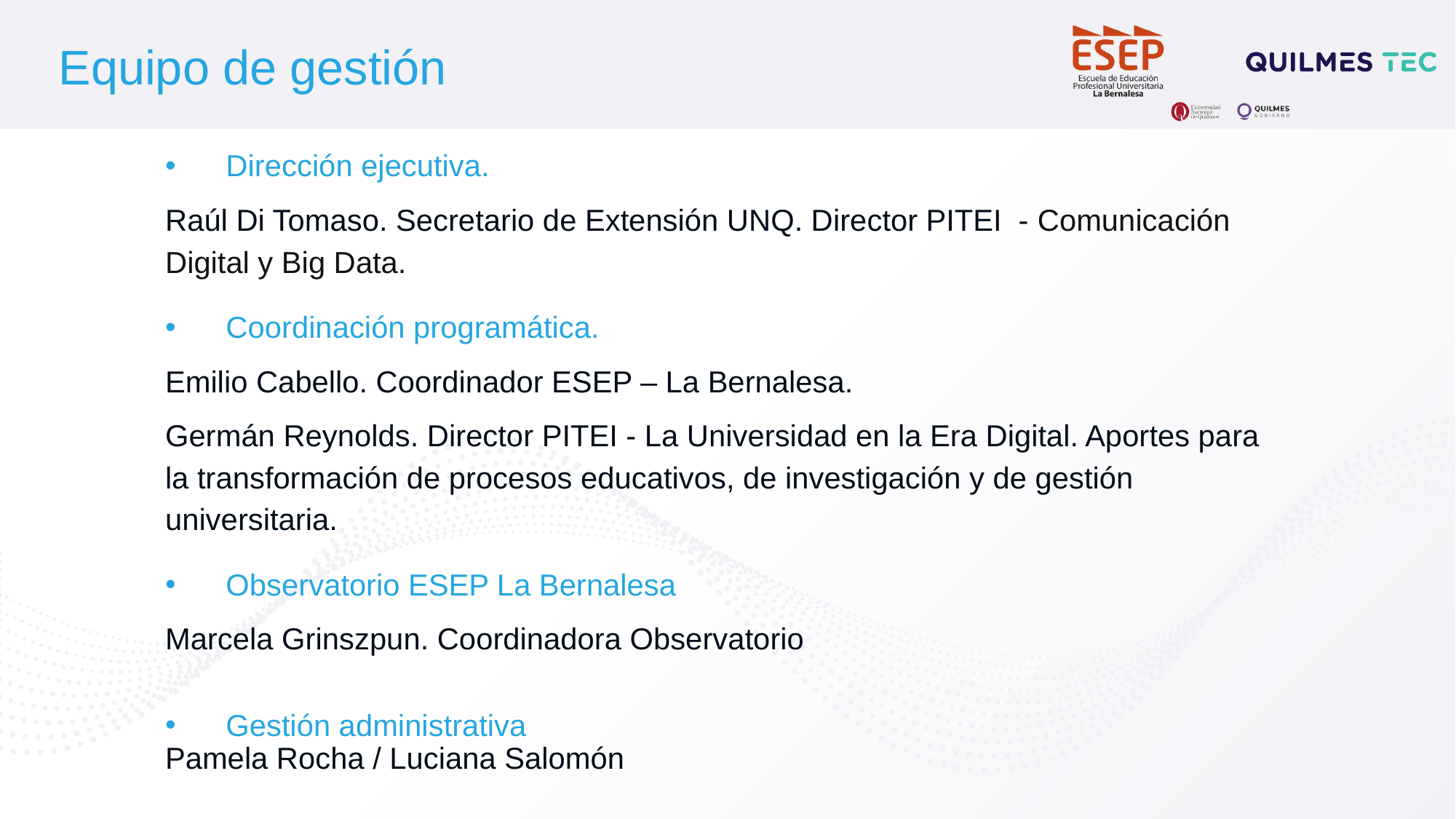

# Equipo de gestión
Dirección ejecutiva.
Raúl Di Tomaso. Secretario de Extensión UNQ. Director PITEI  - Comunicación Digital y Big Data.

Coordinación programática.
Emilio Cabello. Coordinador ESEP – La Bernalesa.
Germán Reynolds. Director PITEI - La Universidad en la Era Digital. Aportes para la transformación de procesos educativos, de investigación y de gestión universitaria.

Observatorio ESEP La Bernalesa
Marcela Grinszpun. Coordinadora Observatorio

Gestión administrativa
Pamela Rocha / Luciana Salomón